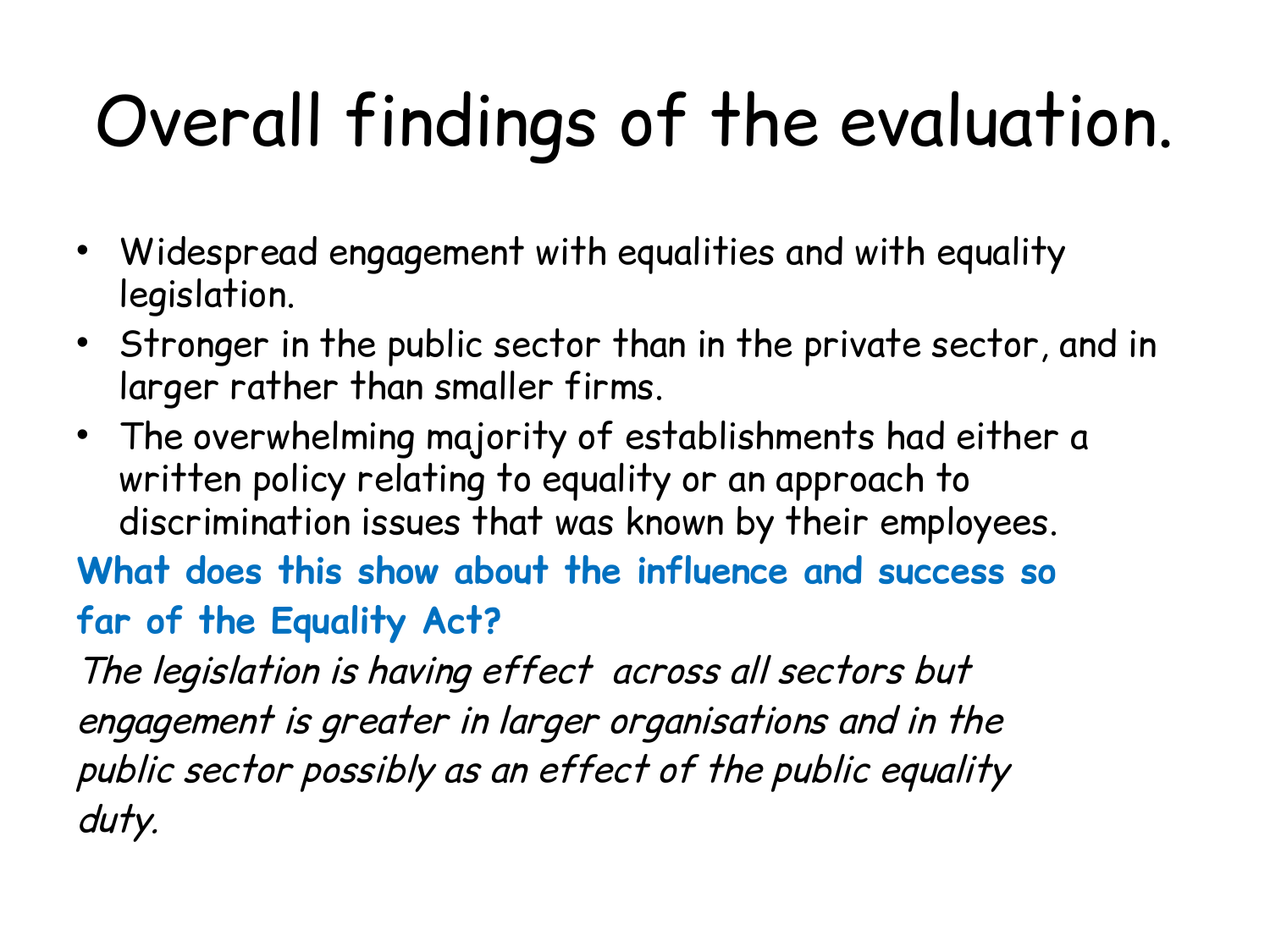

# Overall findings of the evaluation.
Widespread engagement with equalities and with equality legislation.
Stronger in the public sector than in the private sector, and in larger rather than smaller firms.
The overwhelming majority of establishments had either a written policy relating to equality or an approach to discrimination issues that was known by their employees.
What does this show about the influence and success so
far of the Equality Act?
The legislation is having effect  across all sectors but
engagement is greater in larger organisations and in the
public sector possibly as an effect of the public equality
duty.